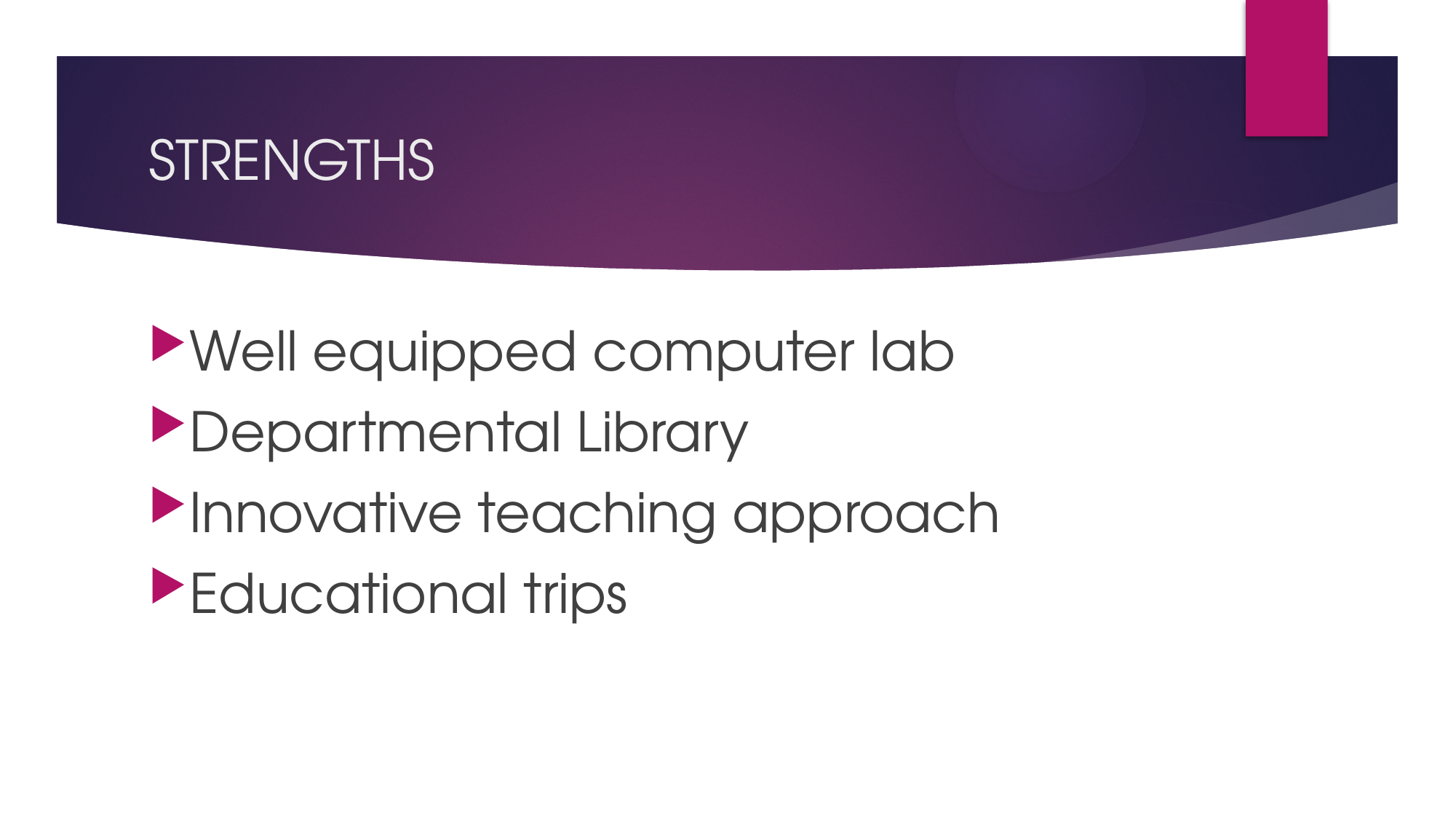

# STRENGTHS
Well equipped computer lab
Departmental Library
Innovative teaching approach
Educational trips